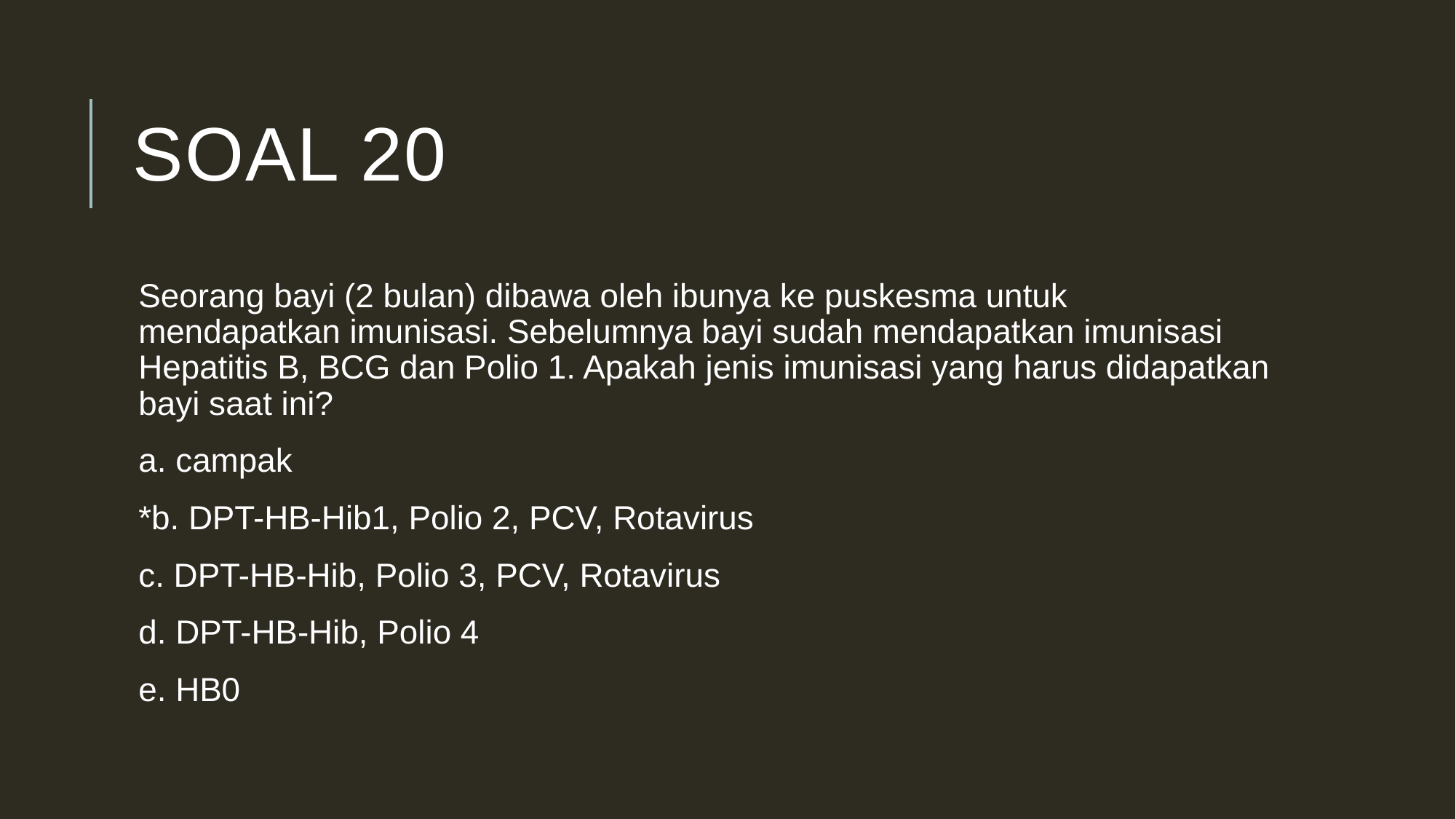

# SOAL 20
Seorang bayi (2 bulan) dibawa oleh ibunya ke puskesma untuk mendapatkan imunisasi. Sebelumnya bayi sudah mendapatkan imunisasi Hepatitis B, BCG dan Polio 1. Apakah jenis imunisasi yang harus didapatkan bayi saat ini?
a. campak
*b. DPT-HB-Hib1, Polio 2, PCV, Rotavirus
c. DPT-HB-Hib, Polio 3, PCV, Rotavirus
d. DPT-HB-Hib, Polio 4
e. HB0